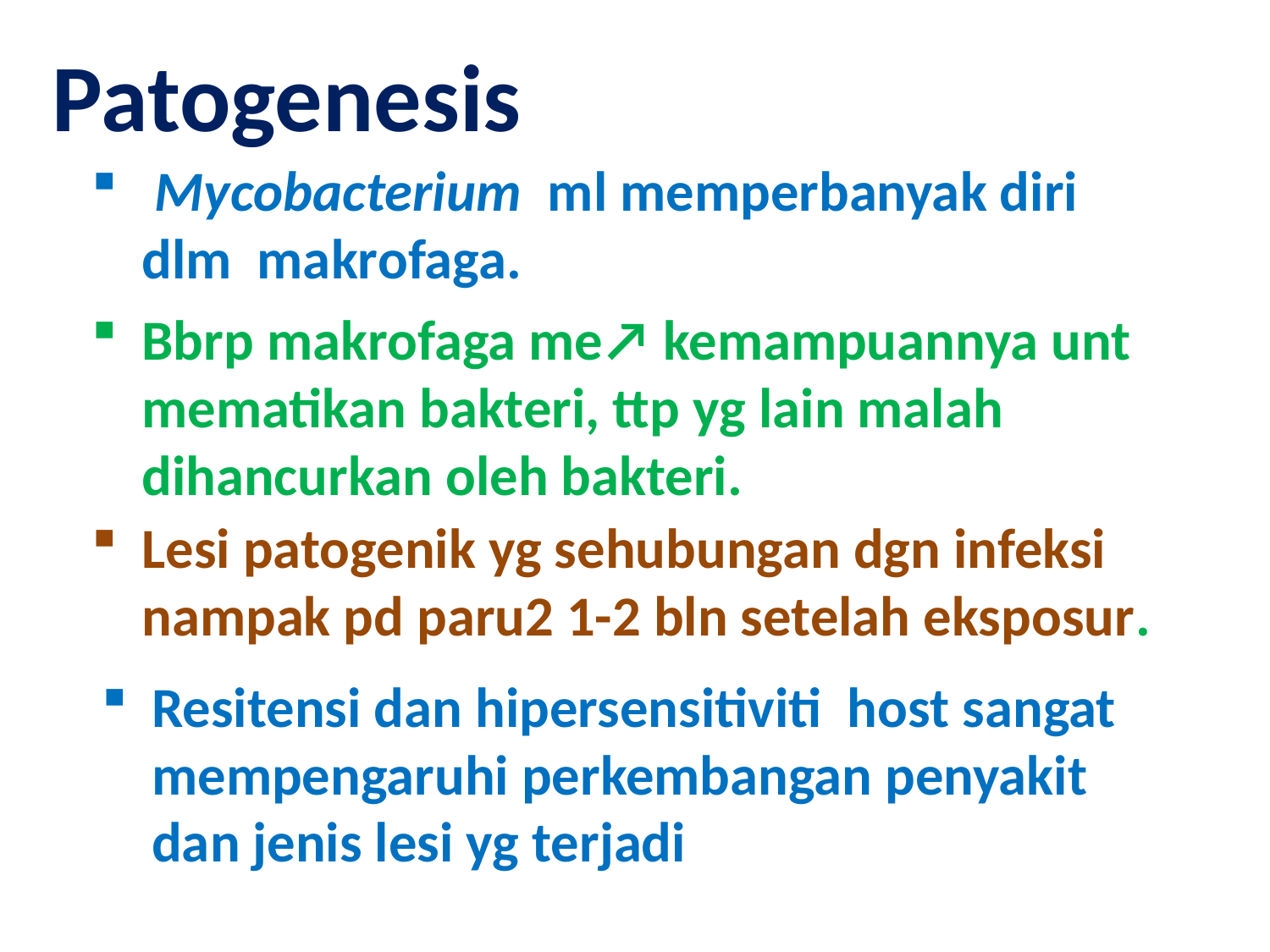

Patogenesis
 Mycobacterium  ml memperbanyak diri dlm  makrofaga.
Bbrp makrofaga me↗ kemampuannya unt mematikan bakteri, ttp yg lain malah dihancurkan oleh bakteri.
Lesi patogenik yg sehubungan dgn infeksi nampak pd paru2 1-2 bln setelah eksposur.
Resitensi dan hipersensitiviti  host sangat mempengaruhi perkembangan penyakit  dan jenis lesi yg terjadi